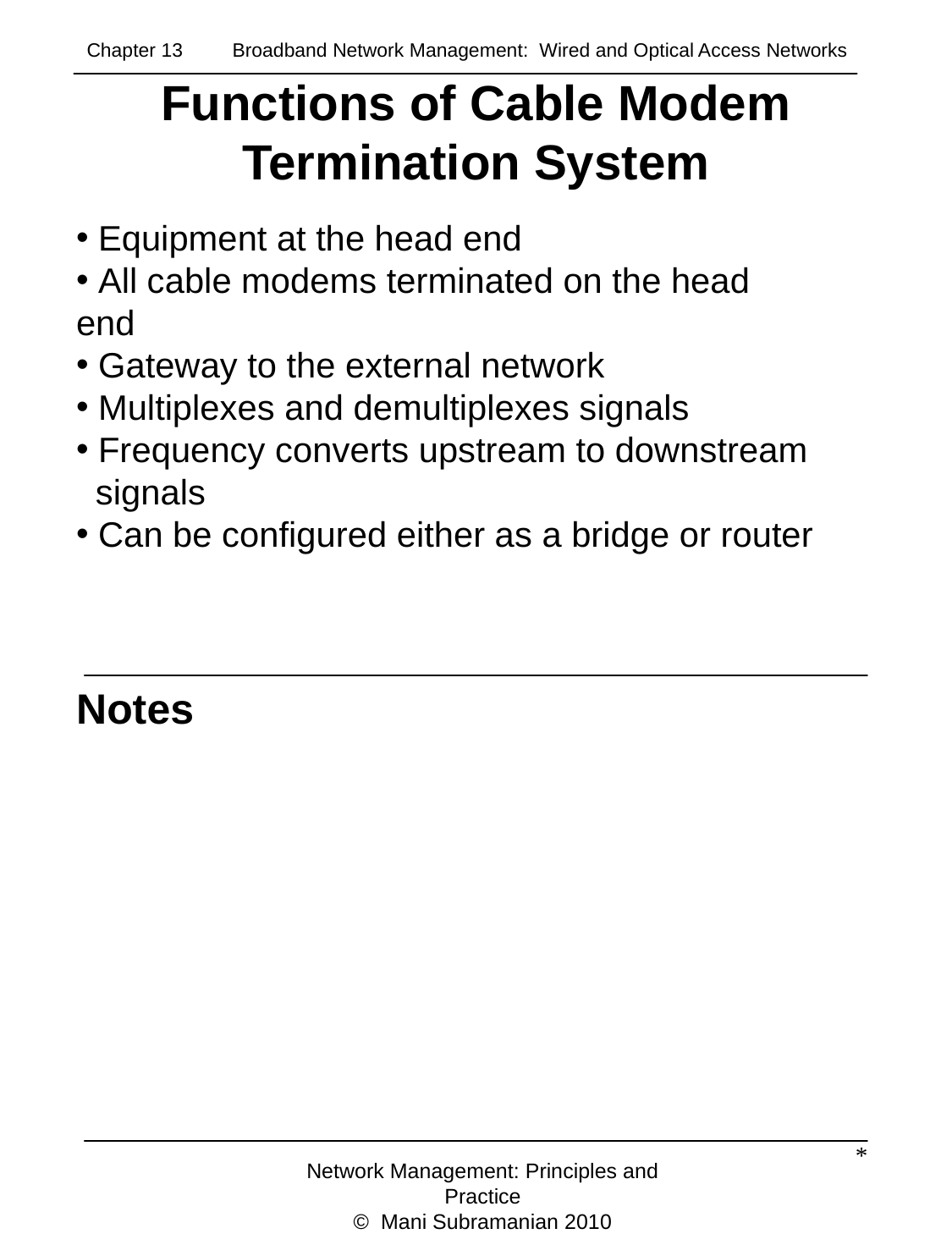

Chapter 13         Broadband Network Management:  Wired and Optical Access Networks
# Functions of Cable Modem Termination System
 Equipment at the head end
 All cable modems terminated on the head end
 Gateway to the external network
 Multiplexes and demultiplexes signals
 Frequency converts upstream to downstream
  signals
 Can be configured either as a bridge or router
Notes
*
Network Management: Principles and Practice
©  Mani Subramanian 2010